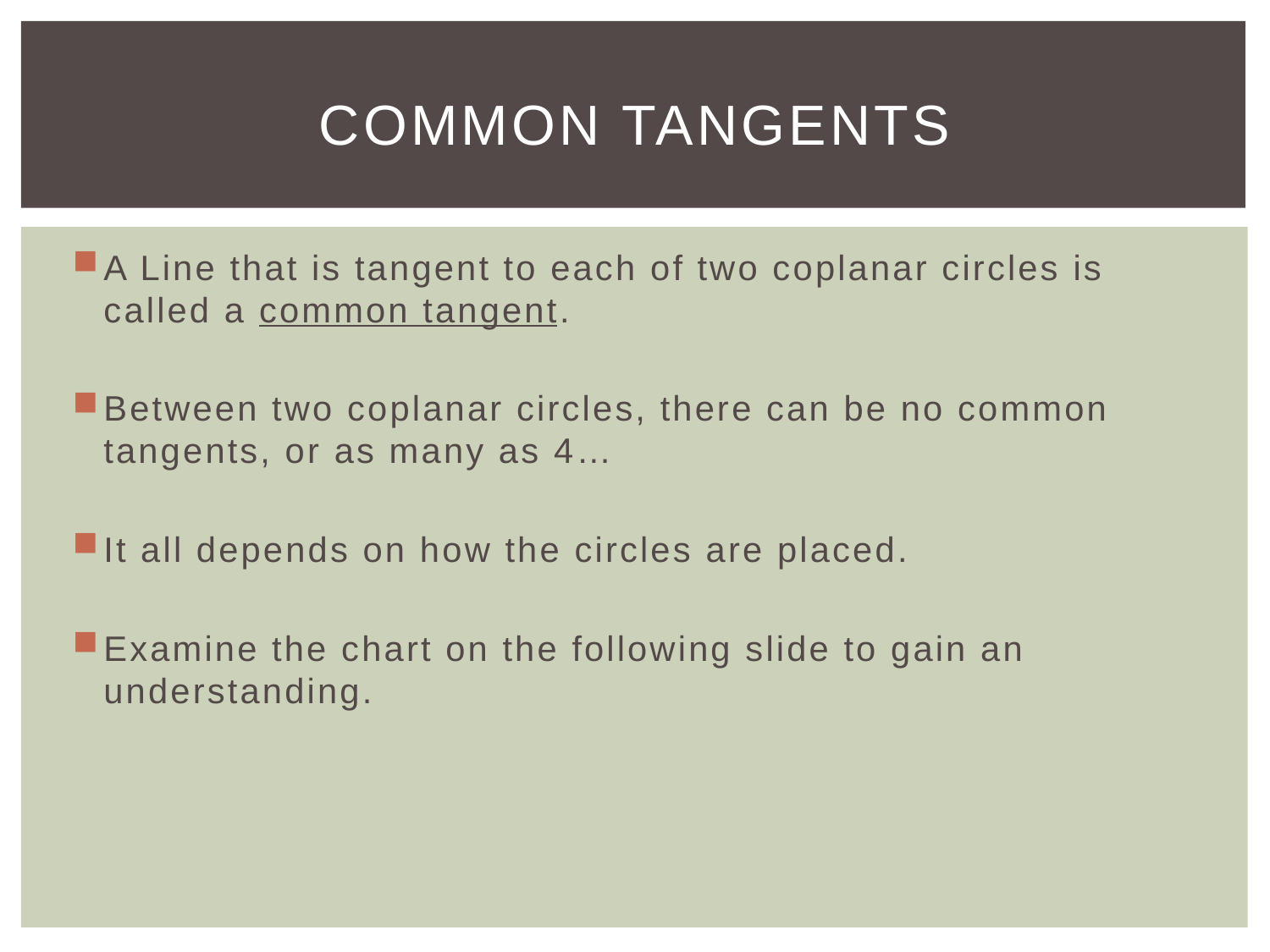

# Common Tangents
A Line that is tangent to each of two coplanar circles is called a common tangent.

Between two coplanar circles, there can be no common tangents, or as many as 4…

It all depends on how the circles are placed.

Examine the chart on the following slide to gain an understanding.